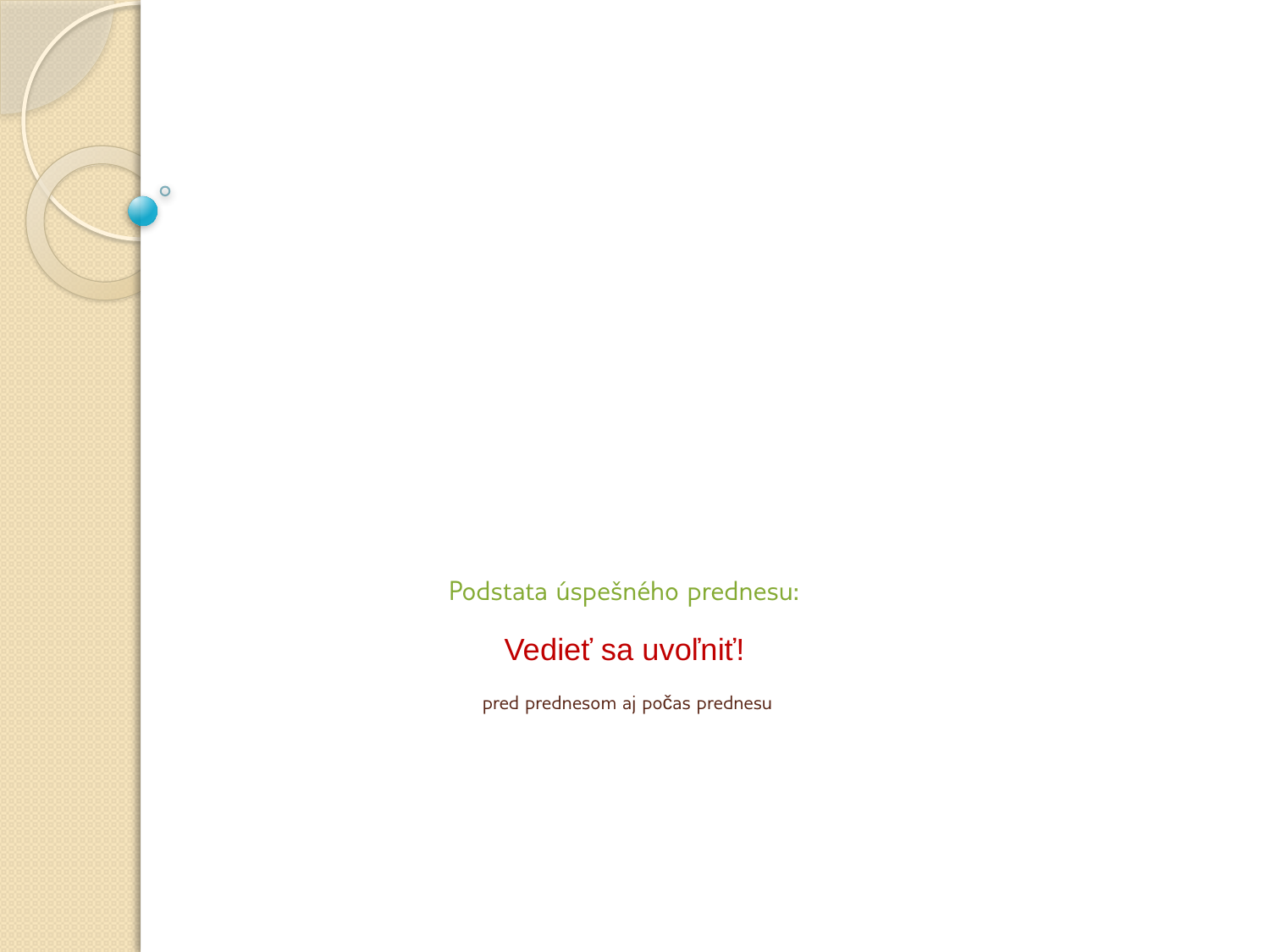

# Podstata úspešného prednesu: Vedieť sa uvoľniť! pred prednesom aj počas prednesu